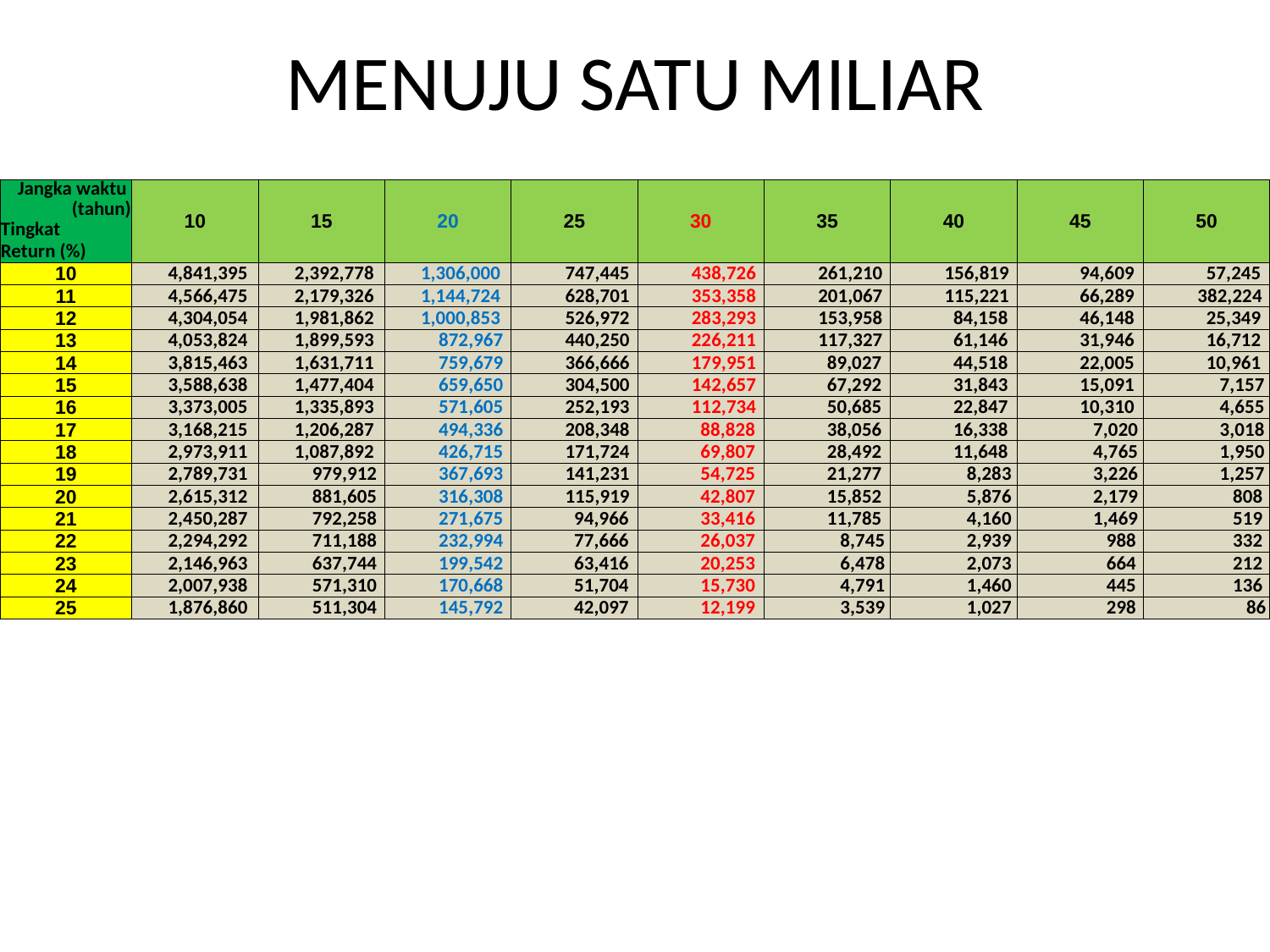

# MENUJU SATU MILIAR
| Jangka waktu | 10 | 15 | 20 | 25 | 30 | 35 | 40 | 45 | 50 |
| --- | --- | --- | --- | --- | --- | --- | --- | --- | --- |
| (tahun) |  |  |  |  |  |  |  |  |  |
| Tingkat |  |  |  |  |  |  |  |  |  |
| Return (%) |  |  |  |  |  |  |  |  |  |
| 10 | 4,841,395 | 2,392,778 | 1,306,000 | 747,445 | 438,726 | 261,210 | 156,819 | 94,609 | 57,245 |
| 11 | 4,566,475 | 2,179,326 | 1,144,724 | 628,701 | 353,358 | 201,067 | 115,221 | 66,289 | 382,224 |
| 12 | 4,304,054 | 1,981,862 | 1,000,853 | 526,972 | 283,293 | 153,958 | 84,158 | 46,148 | 25,349 |
| 13 | 4,053,824 | 1,899,593 | 872,967 | 440,250 | 226,211 | 117,327 | 61,146 | 31,946 | 16,712 |
| 14 | 3,815,463 | 1,631,711 | 759,679 | 366,666 | 179,951 | 89,027 | 44,518 | 22,005 | 10,961 |
| 15 | 3,588,638 | 1,477,404 | 659,650 | 304,500 | 142,657 | 67,292 | 31,843 | 15,091 | 7,157 |
| 16 | 3,373,005 | 1,335,893 | 571,605 | 252,193 | 112,734 | 50,685 | 22,847 | 10,310 | 4,655 |
| 17 | 3,168,215 | 1,206,287 | 494,336 | 208,348 | 88,828 | 38,056 | 16,338 | 7,020 | 3,018 |
| 18 | 2,973,911 | 1,087,892 | 426,715 | 171,724 | 69,807 | 28,492 | 11,648 | 4,765 | 1,950 |
| 19 | 2,789,731 | 979,912 | 367,693 | 141,231 | 54,725 | 21,277 | 8,283 | 3,226 | 1,257 |
| 20 | 2,615,312 | 881,605 | 316,308 | 115,919 | 42,807 | 15,852 | 5,876 | 2,179 | 808 |
| 21 | 2,450,287 | 792,258 | 271,675 | 94,966 | 33,416 | 11,785 | 4,160 | 1,469 | 519 |
| 22 | 2,294,292 | 711,188 | 232,994 | 77,666 | 26,037 | 8,745 | 2,939 | 988 | 332 |
| 23 | 2,146,963 | 637,744 | 199,542 | 63,416 | 20,253 | 6,478 | 2,073 | 664 | 212 |
| 24 | 2,007,938 | 571,310 | 170,668 | 51,704 | 15,730 | 4,791 | 1,460 | 445 | 136 |
| 25 | 1,876,860 | 511,304 | 145,792 | 42,097 | 12,199 | 3,539 | 1,027 | 298 | 86 |